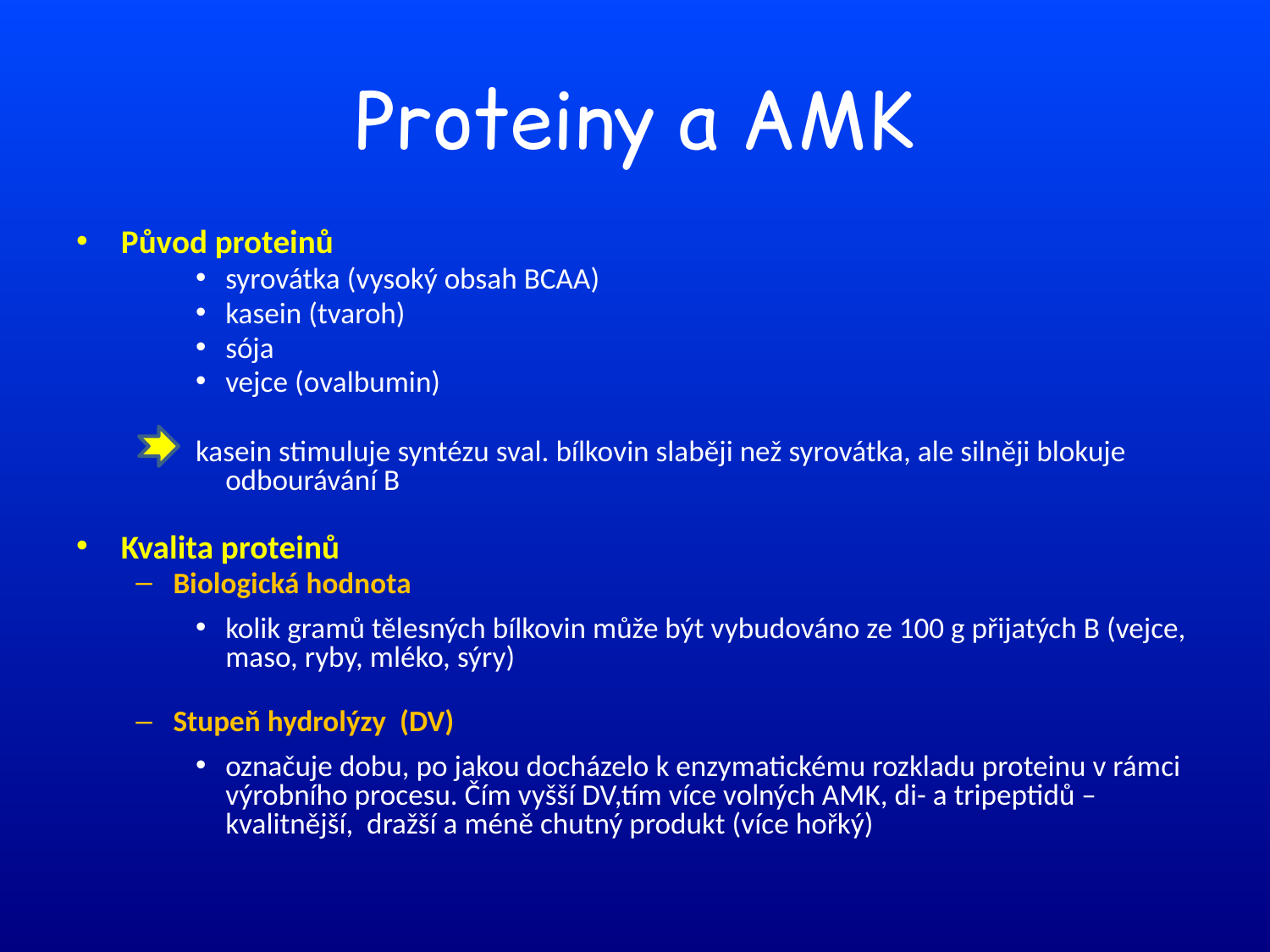

# Proteiny a AMK
Původ proteinů
syrovátka (vysoký obsah BCAA)
kasein (tvaroh)
sója
vejce (ovalbumin)

kasein stimuluje syntézu sval. bílkovin slaběji než syrovátka, ale silněji blokuje odbourávání B

Kvalita proteinů
Biologická hodnota
kolik gramů tělesných bílkovin může být vybudováno ze 100 g přijatých B (vejce, maso, ryby, mléko, sýry)

Stupeň hydrolýzy  (DV)
označuje dobu, po jakou docházelo k enzymatickému rozkladu proteinu v rámci výrobního procesu. Čím vyšší DV,tím více volných AMK, di- a tripeptidů – kvalitnější,  dražší a méně chutný produkt (více hořký)